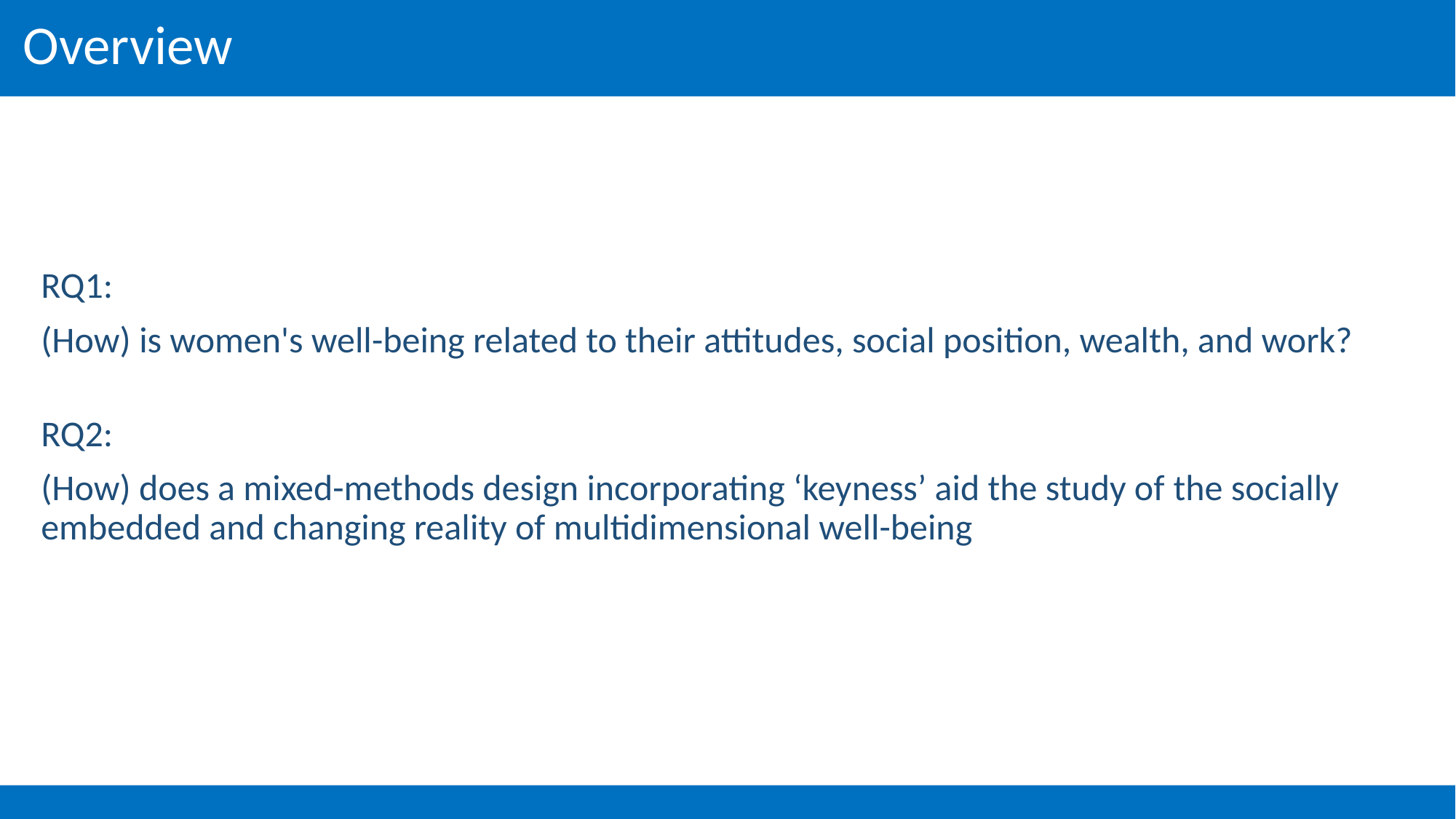

Overview

RQ1:
(How) is women's well-being related to their attitudes, social position, wealth, and work?
RQ2:
(How) does a mixed-methods design incorporating ‘keyness’ aid the study of the socially embedded and changing reality of multidimensional well-being